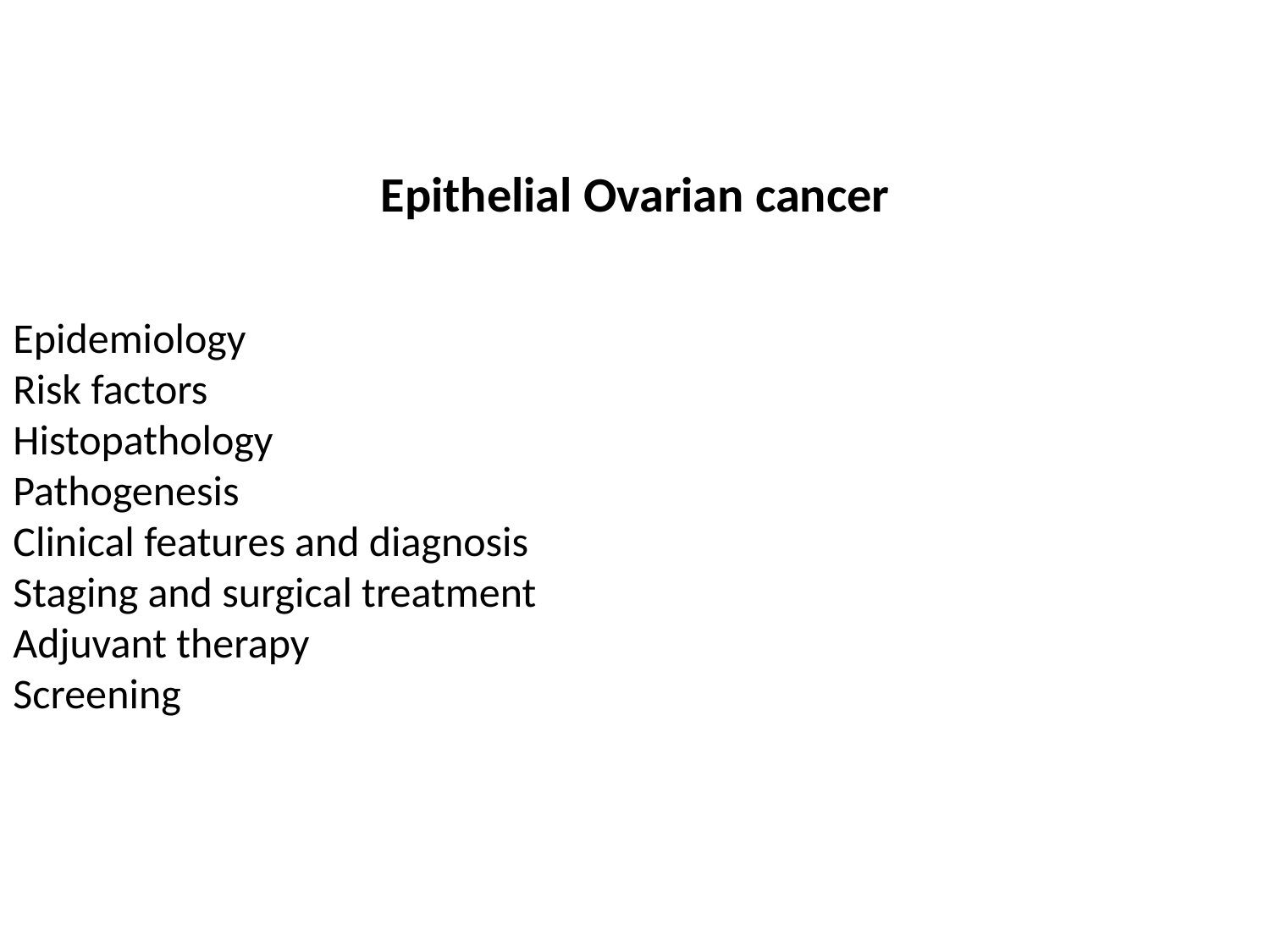

Epithelial Ovarian cancer

Epidemiology
Risk factors
Histopathology
Pathogenesis
Clinical features and diagnosis
Staging and surgical treatment
Adjuvant therapy
Screening